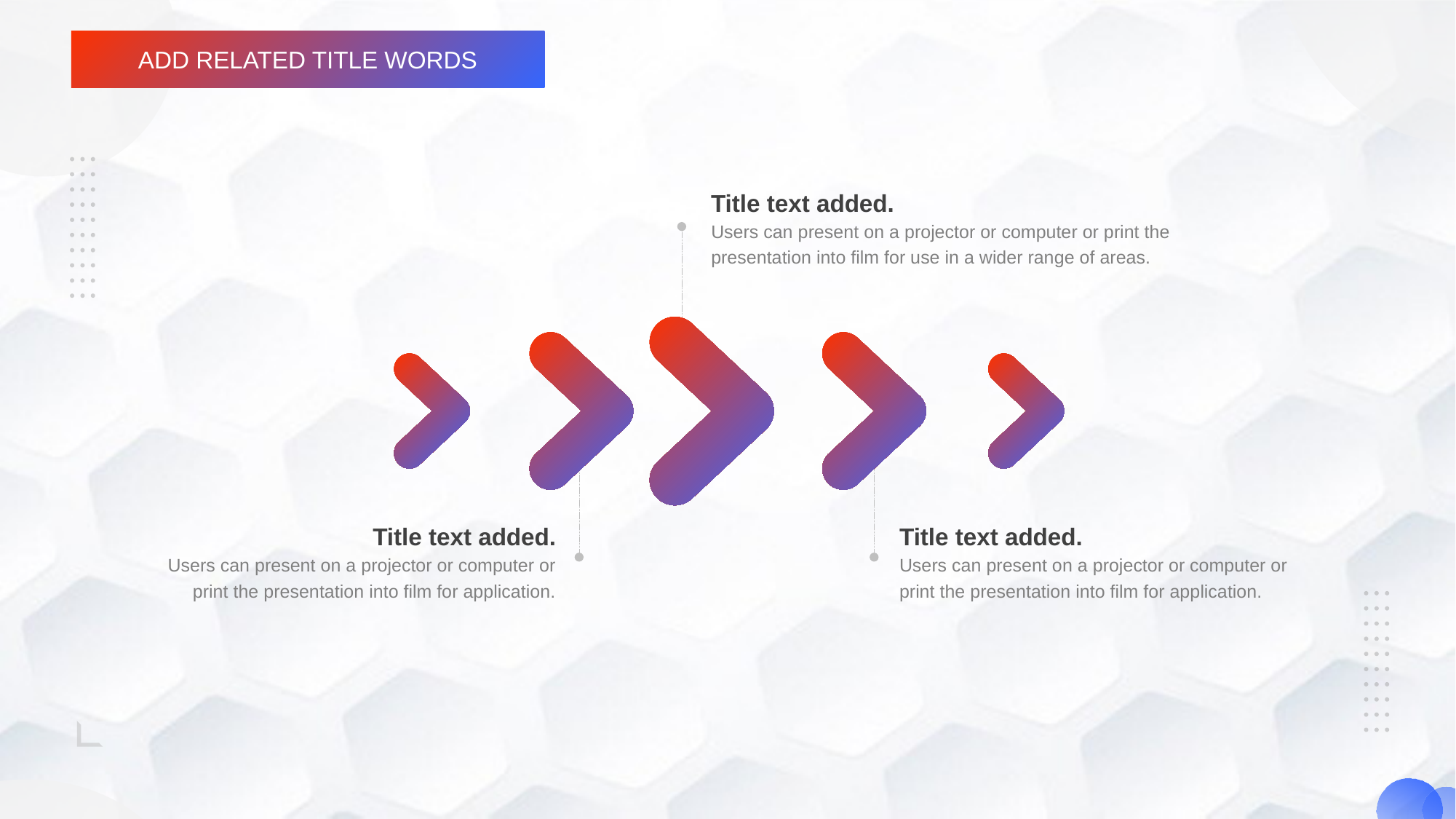

Title text added.
Users can present on a projector or computer or print the presentation into film for use in a wider range of areas.

Title text added.
Users can present on a projector or computer or print the presentation into film for application.
Title text added.
Users can present on a projector or computer or print the presentation into film for application.